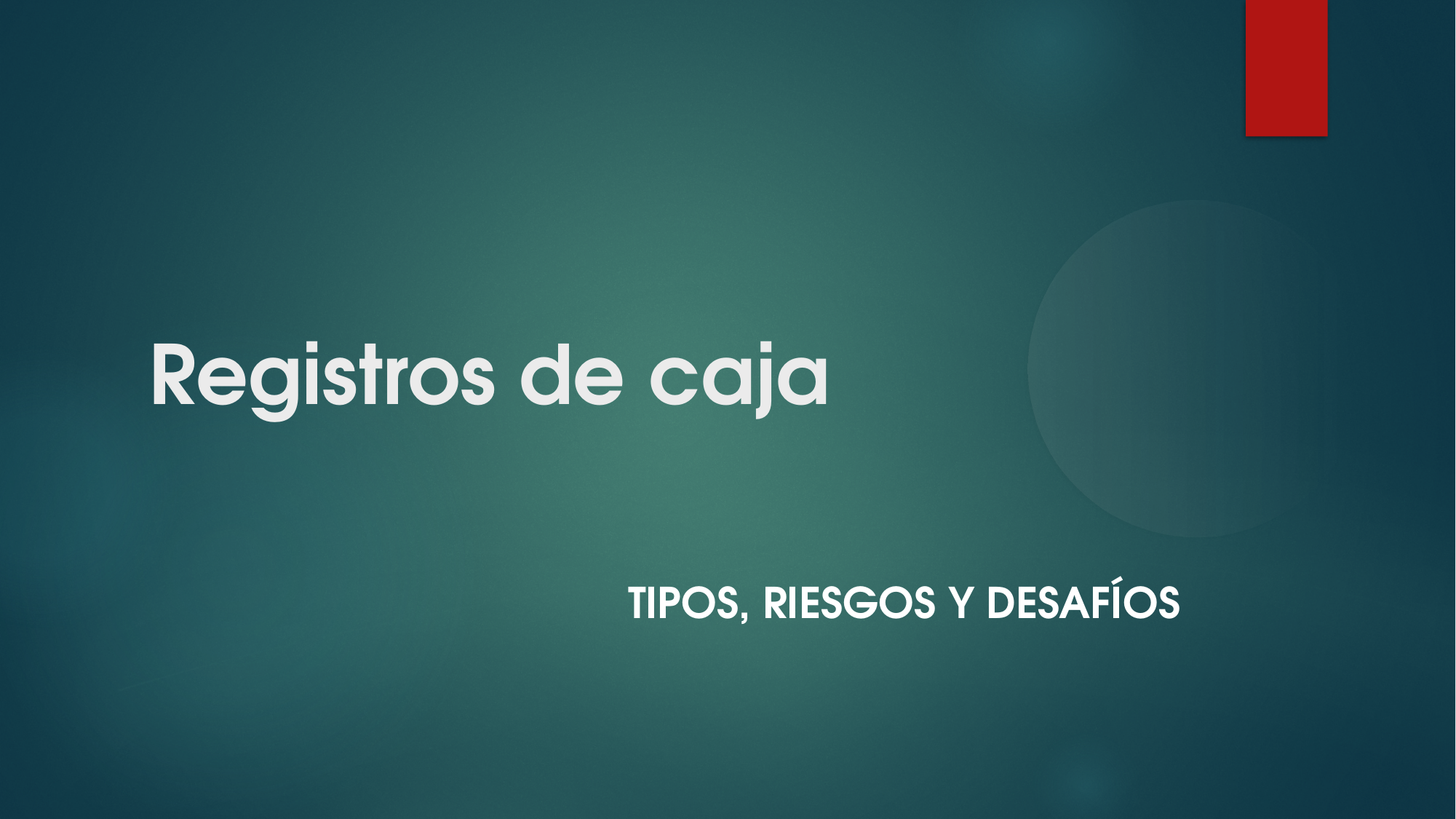

Registros de caja
Tipos, riesgos y desafíos